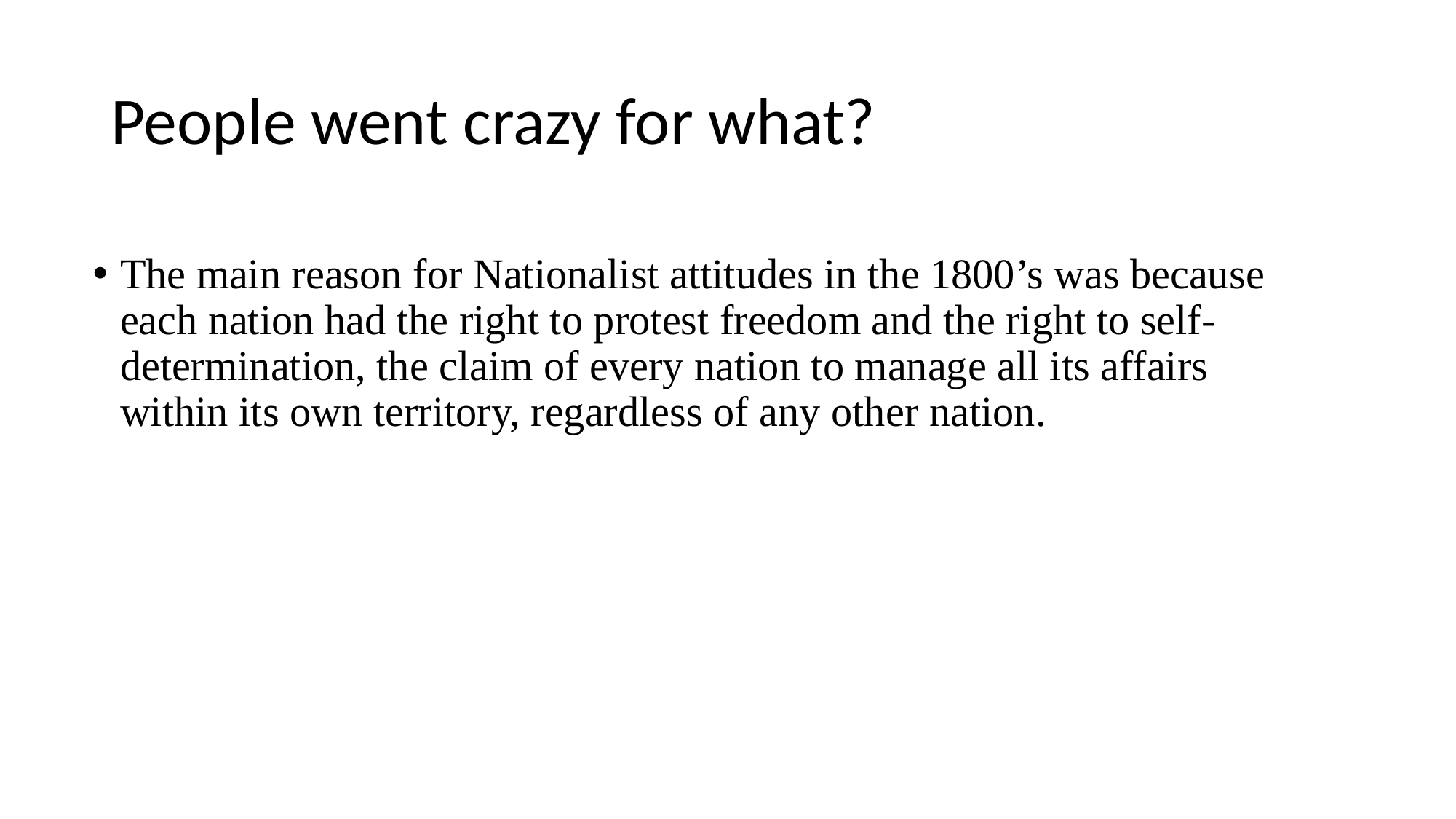

# People went crazy for what?
The main reason for Nationalist attitudes in the 1800’s was because each nation had the right to protest freedom and the right to self-determination, the claim of every nation to manage all its affairs within its own territory, regardless of any other nation.